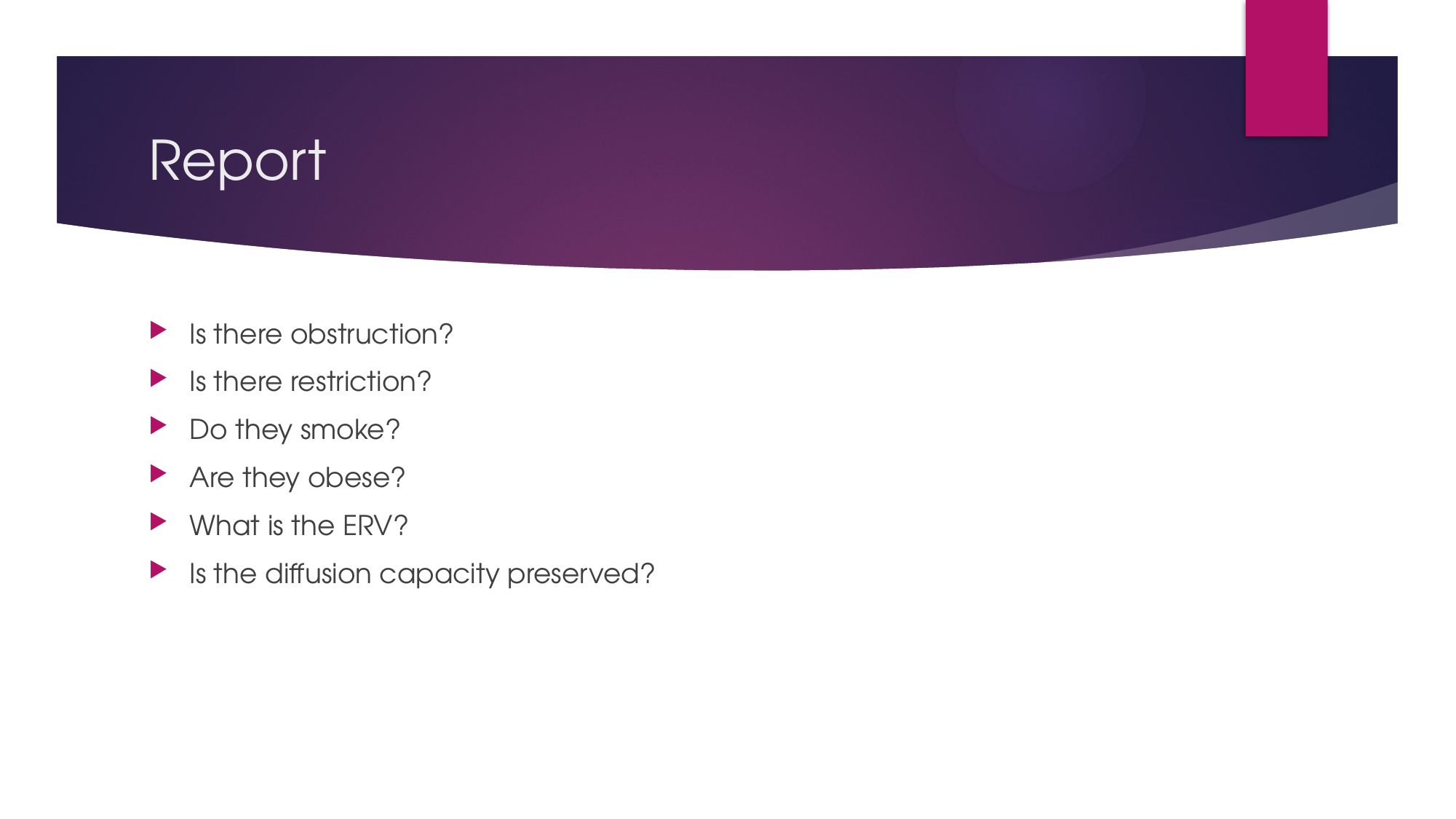

# Report
Is there obstruction?
Is there restriction?
Do they smoke?
Are they obese?
What is the ERV?
Is the diffusion capacity preserved?